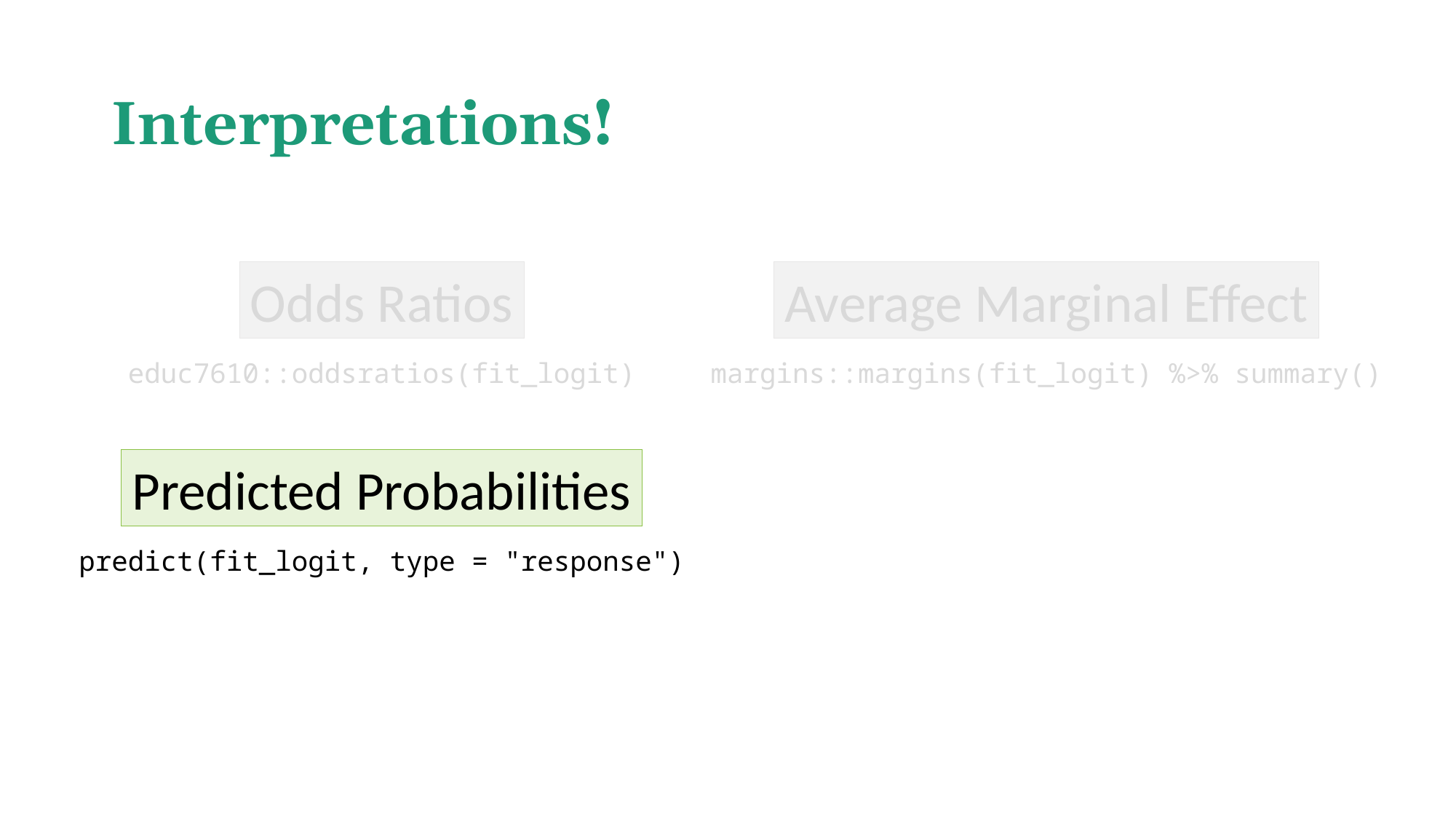

# Interpretations!
Odds Ratios
Average Marginal Effect
educ7610::oddsratios(fit_logit)
margins::margins(fit_logit) %>% summary()
Predicted Probabilities
predict(fit_logit, type = "response")